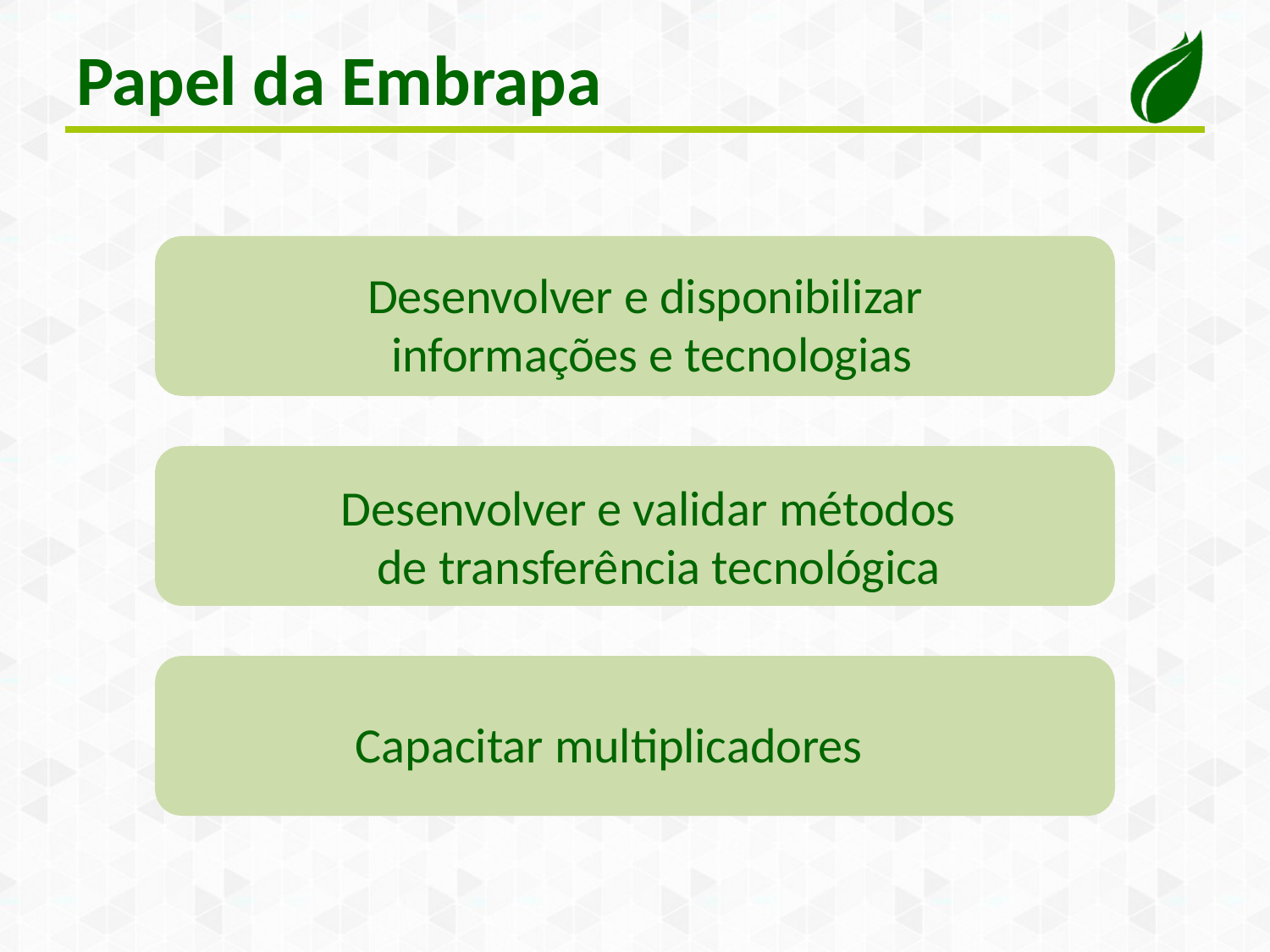

# Papel da Embrapa

Desenvolver e disponibilizar  informações e tecnologias

Desenvolver e validar métodos  de transferência tecnológica

Capacitar multiplicadores